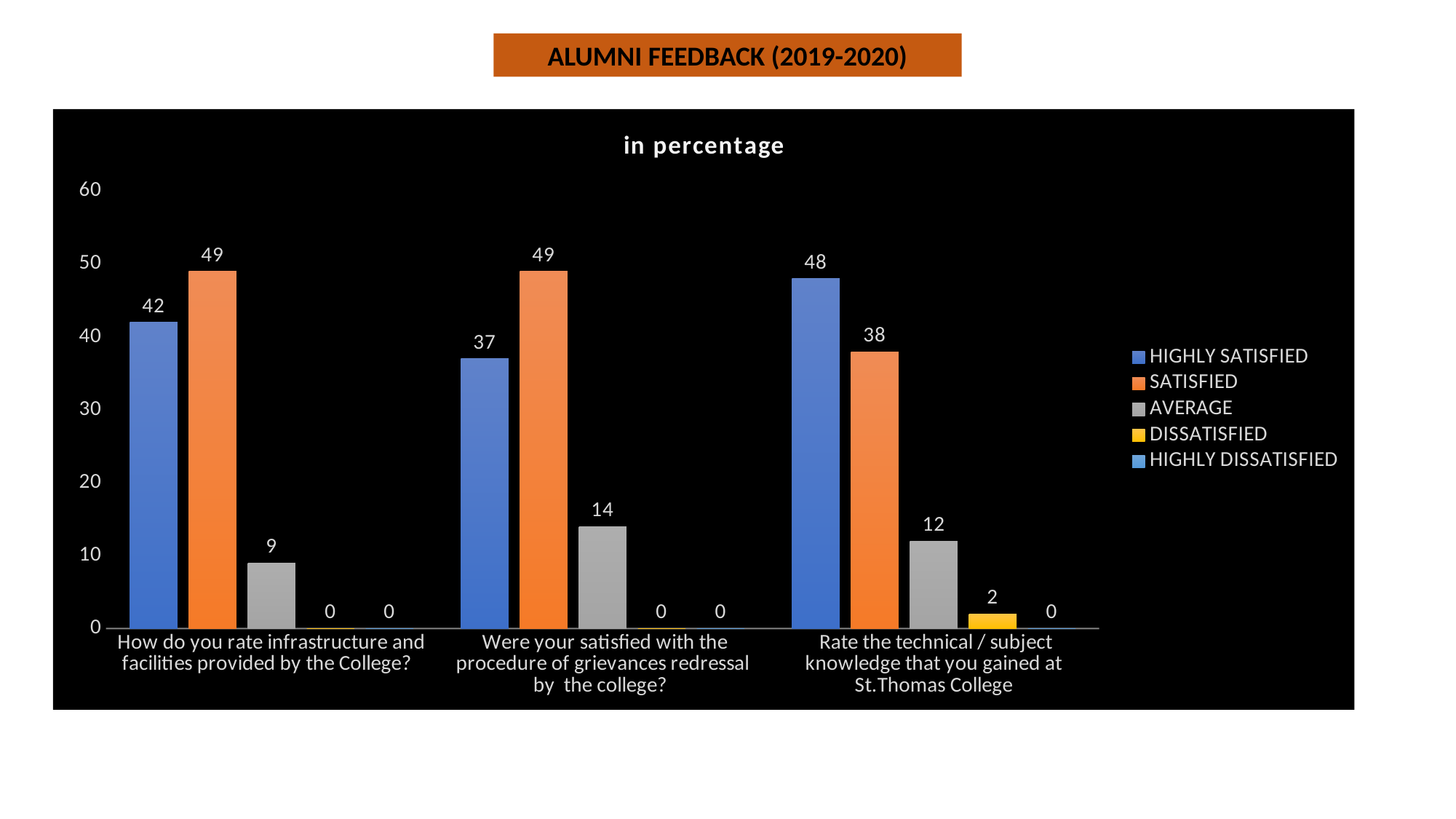

ALUMNI FEEDBACK (2019-2020)

### Chart: in percentage

| Category | HIGHLY SATISFIED | SATISFIED | AVERAGE | DISSATISFIED | HIGHLY DISSATISFIED |
|---|---|---|---|---|---|
| How do you rate infrastructure and facilities provided by the College?   | 42.0 | 49.0 | 9.0 | 0.0 | 0.0 |
|  Were your satisfied with the procedure of grievances redressal by  the college?  | 37.0 | 49.0 | 14.0 | 0.0 | 0.0 |
|  Rate the technical / subject knowledge that you gained at St.Thomas College | 48.0 | 38.0 | 12.0 | 2.0 | 0.0 |